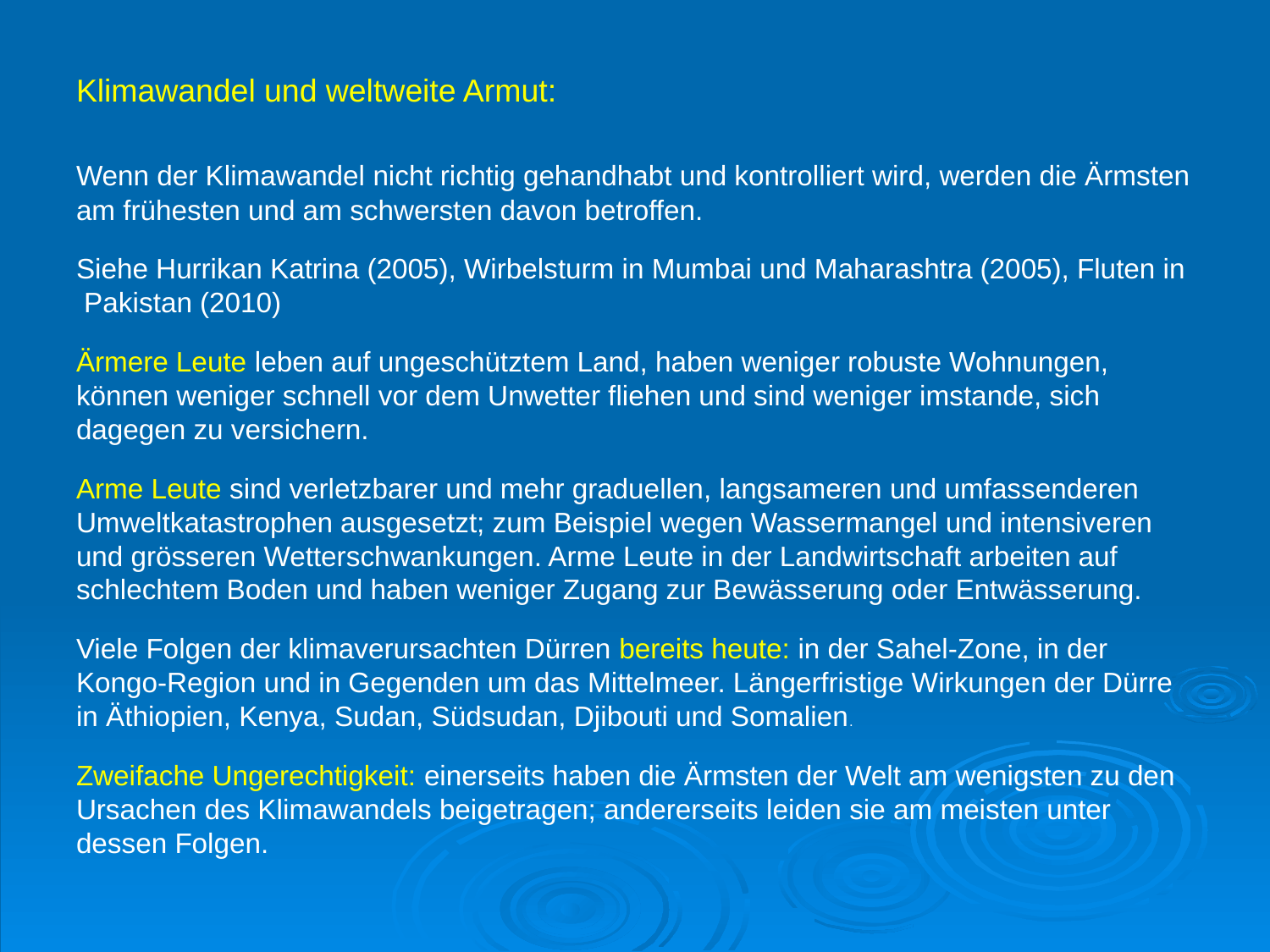

Klimawandel und weltweite Armut:

Wenn der Klimawandel nicht richtig gehandhabt und kontrolliert wird, werden die Ärmsten am frühesten und am schwersten davon betroffen.

Siehe Hurrikan Katrina (2005), Wirbelsturm in Mumbai und Maharashtra (2005), Fluten in  Pakistan (2010)

Ärmere Leute leben auf ungeschütztem Land, haben weniger robuste Wohnungen, können weniger schnell vor dem Unwetter fliehen und sind weniger imstande, sich dagegen zu versichern.

Arme Leute sind verletzbarer und mehr graduellen, langsameren und umfassenderen Umweltkatastrophen ausgesetzt; zum Beispiel wegen Wassermangel und intensiveren und grösseren Wetterschwankungen. Arme Leute in der Landwirtschaft arbeiten auf schlechtem Boden und haben weniger Zugang zur Bewässerung oder Entwässerung.

Viele Folgen der klimaverursachten Dürren bereits heute: in der Sahel-Zone, in der Kongo-Region und in Gegenden um das Mittelmeer. Längerfristige Wirkungen der Dürre in Äthiopien, Kenya, Sudan, Südsudan, Djibouti und Somalien.

Zweifache Ungerechtigkeit: einerseits haben die Ärmsten der Welt am wenigsten zu den Ursachen des Klimawandels beigetragen; andererseits leiden sie am meisten unter dessen Folgen.